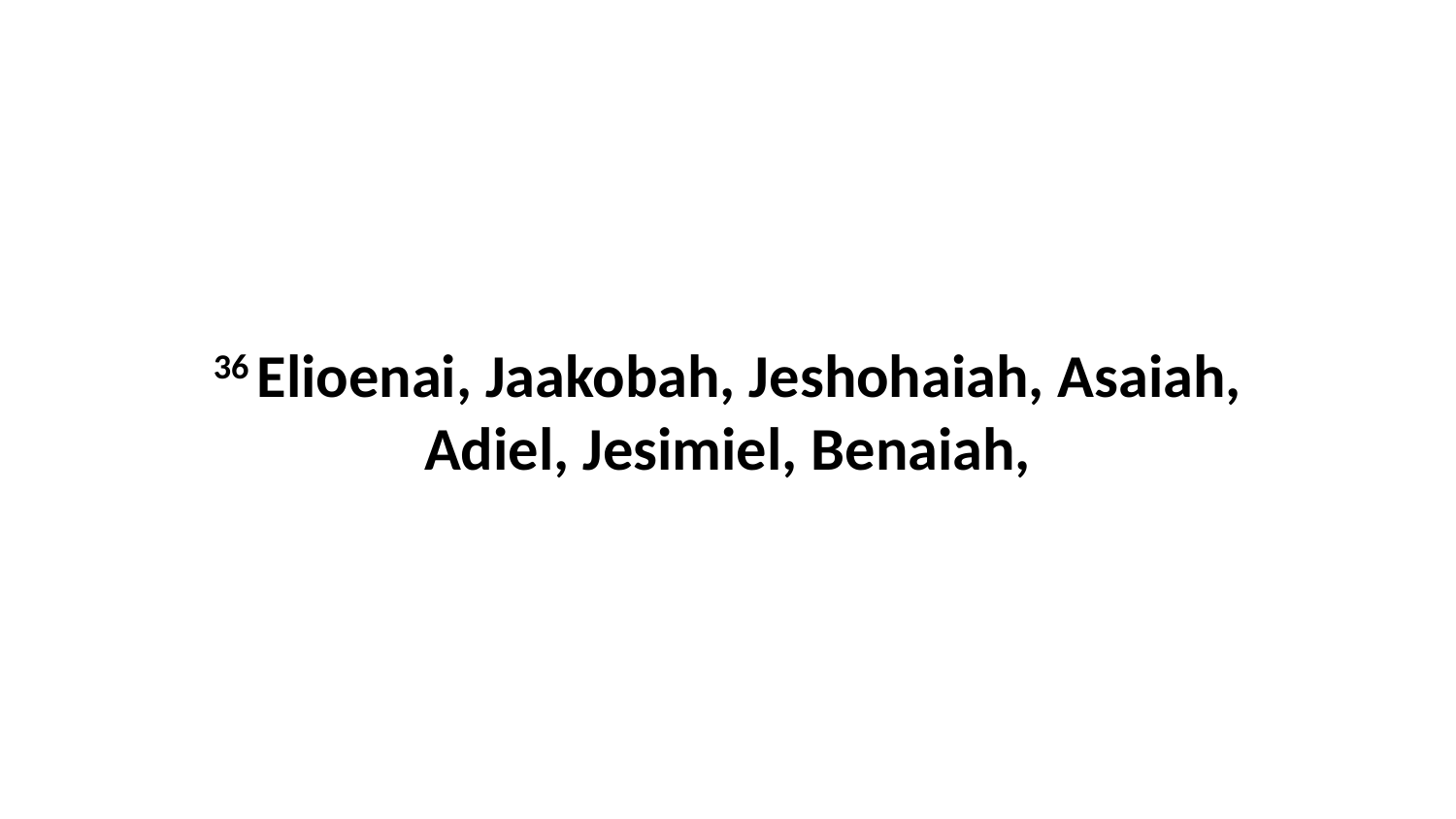

36 Elioenai, Jaakobah, Jeshohaiah, Asaiah, Adiel, Jesimiel, Benaiah,